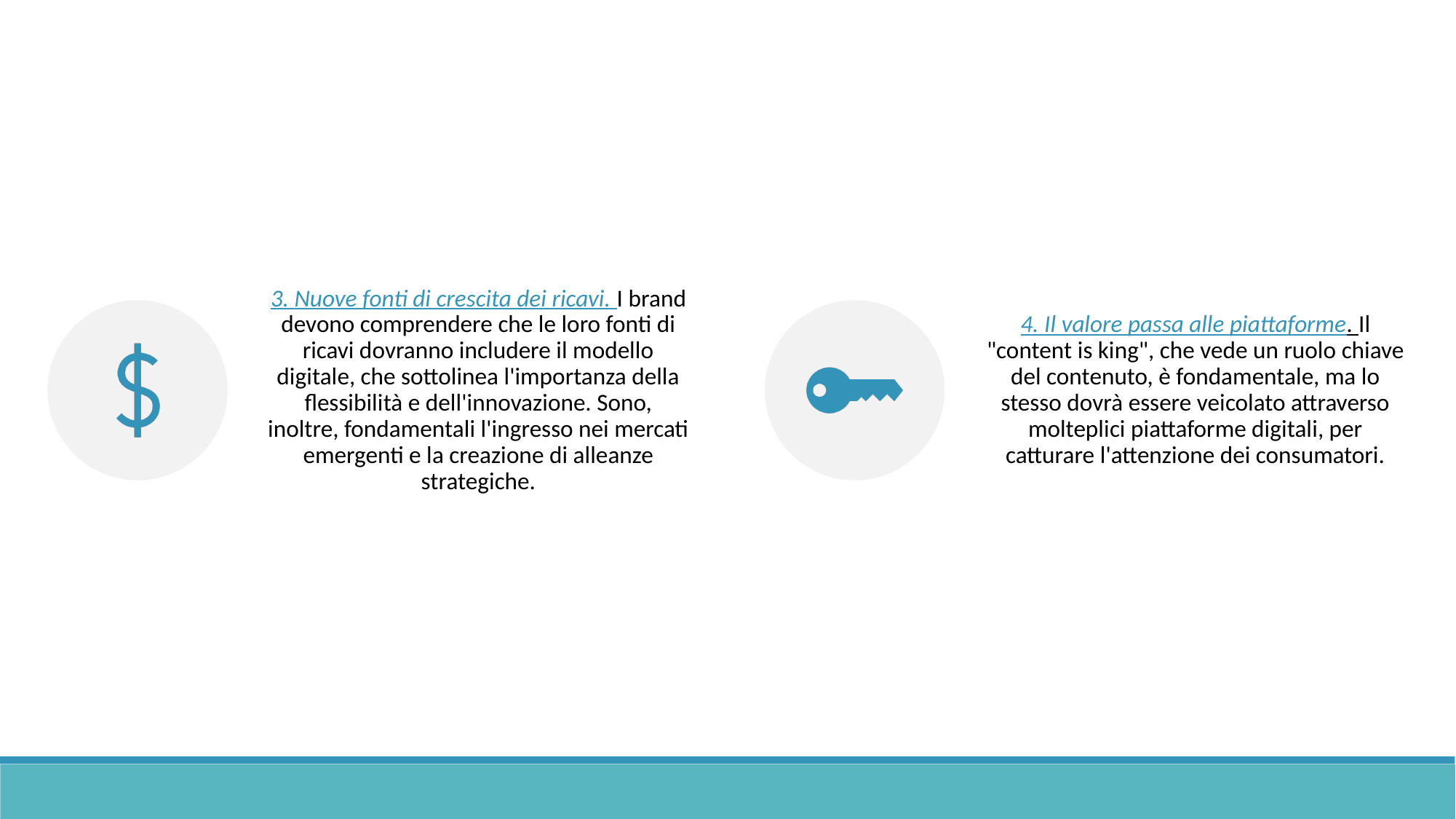

3. Nuove fonti di crescita dei ricavi. I brand devono comprendere che le loro fonti di ricavi dovranno includere il modello digitale, che sottolinea l'importanza della flessibilità e dell'innovazione. Sono, inoltre, fondamentali l'ingresso nei mercati emergenti e la creazione di alleanze strategiche.
4. Il valore passa alle piattaforme. Il "content is king", che vede un ruolo chiave del contenuto, è fondamentale, ma lo stesso dovrà essere veicolato attraverso molteplici piattaforme digitali, per catturare l'attenzione dei consumatori.